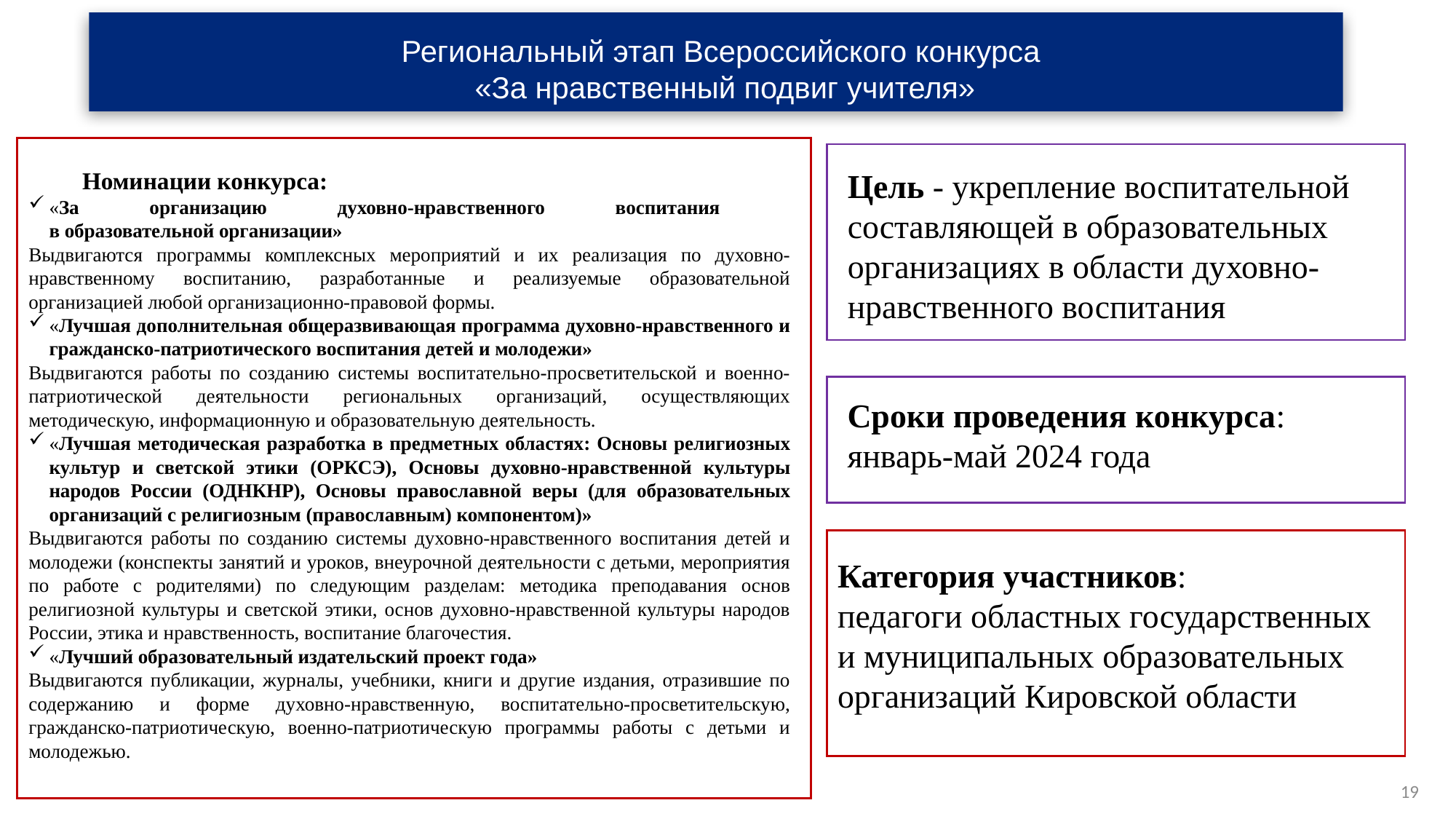

Региональный этап Всероссийского конкурса
«За нравственный подвиг учителя»

Номинации конкурса:
«За организацию духовно-нравственного воспитания
в образовательной организации»
Выдвигаются программы комплексных мероприятий и их реализация по духовно-нравственному воспитанию, разработанные и реализуемые образовательной организацией любой организационно-правовой формы.
«Лучшая дополнительная общеразвивающая программа духовно-нравственного и гражданско-патриотического воспитания детей и молодежи»
Выдвигаются работы по созданию системы воспитательно-просветительской и военно-патриотической деятельности региональных организаций, осуществляющих методическую, информационную и образовательную деятельность.
«Лучшая методическая разработка в предметных областях: Основы религиозных культур и светской этики (ОРКСЭ), Основы духовно-нравственной культуры народов России (ОДНКНР), Основы православной веры (для образовательных организаций с религиозным (православным) компонентом)»
Выдвигаются работы по созданию системы духовно-нравственного воспитания детей и молодежи (конспекты занятий и уроков, внеурочной деятельности с детьми, мероприятия по работе с родителями) по следующим разделам: методика преподавания основ религиозной культуры и светской этики, основ духовно-нравственной культуры народов России, этика и нравственность, воспитание благочестия.
«Лучший образовательный издательский проект года»
Выдвигаются публикации, журналы, учебники, книги и другие издания, отразившие по содержанию и форме духовно-нравственную, воспитательно-просветительскую, гражданско-патриотическую, военно-патриотическую программы работы с детьми и молодежью.
Цель - укрепление воспитательной составляющей в образовательных организациях в области духовно-нравственного воспитания

Сроки проведения конкурса:
январь-май 2024 года

Категория участников:
педагоги областных государственных
и муниципальных образовательных организаций Кировской области
19